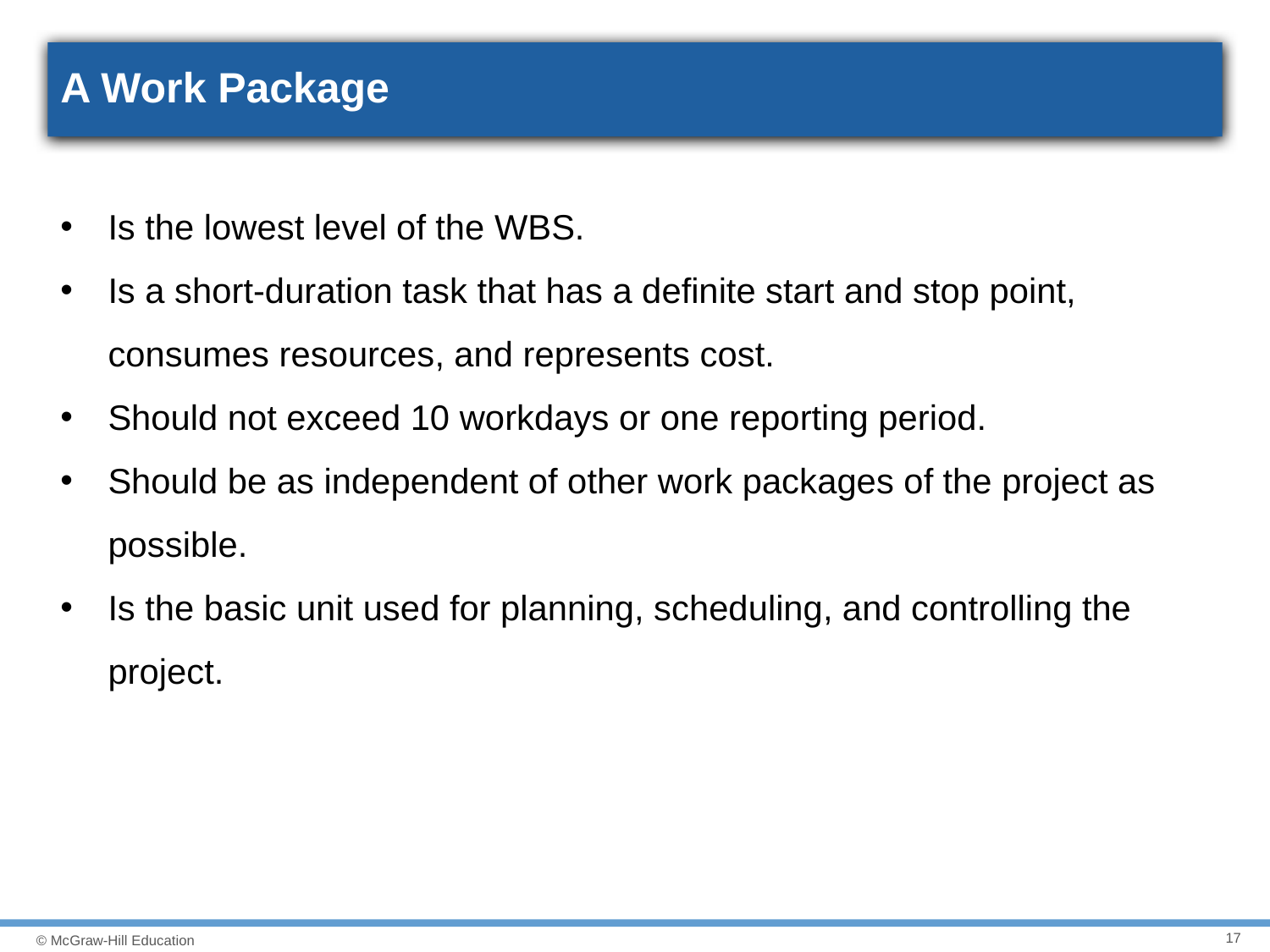

# A Work Package
Is the lowest level of the WBS.
Is a short-duration task that has a definite start and stop point, consumes resources, and represents cost.
Should not exceed 10 workdays or one reporting period.
Should be as independent of other work packages of the project as possible.
Is the basic unit used for planning, scheduling, and controlling the project.
17